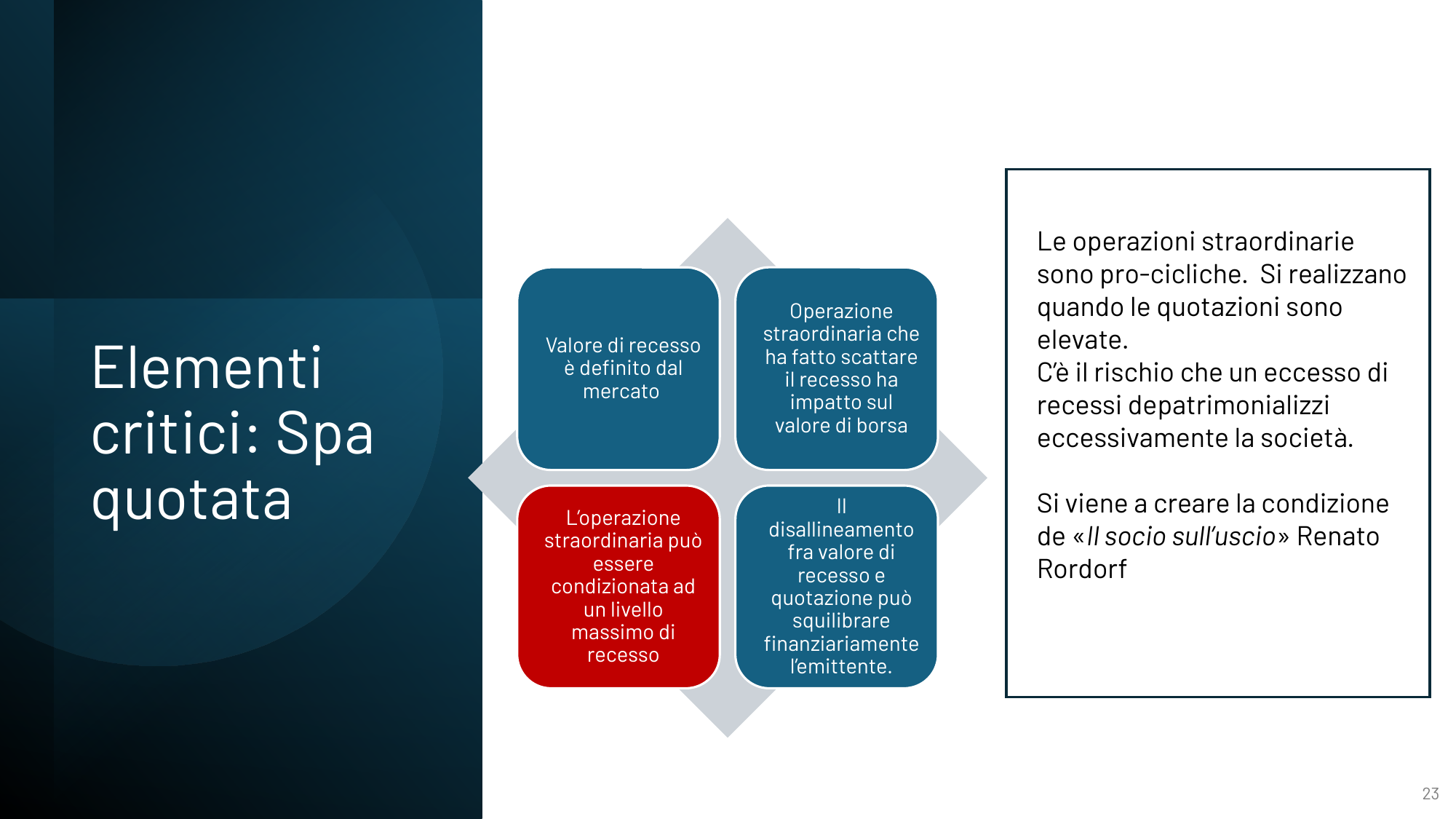

Valore di recesso è definito dal mercato
Operazione straordinaria che ha fatto scattare il recesso ha impatto sul valore di borsa
L’operazione straordinaria può essere condizionata ad un livello massimo di recesso
Il disallineamento fra valore di recesso e quotazione può squilibrare finanziariamente l’emittente.
Le operazioni straordinarie  sono pro-cicliche.  Si realizzano quando le quotazioni sono elevate.
C’è il rischio che un eccesso di recessi depatrimonializzi eccessivamente la società.

Si viene a creare la condizione de «Il socio sull’uscio» Renato Rordorf

# Elementi critici: Spa quotata
23